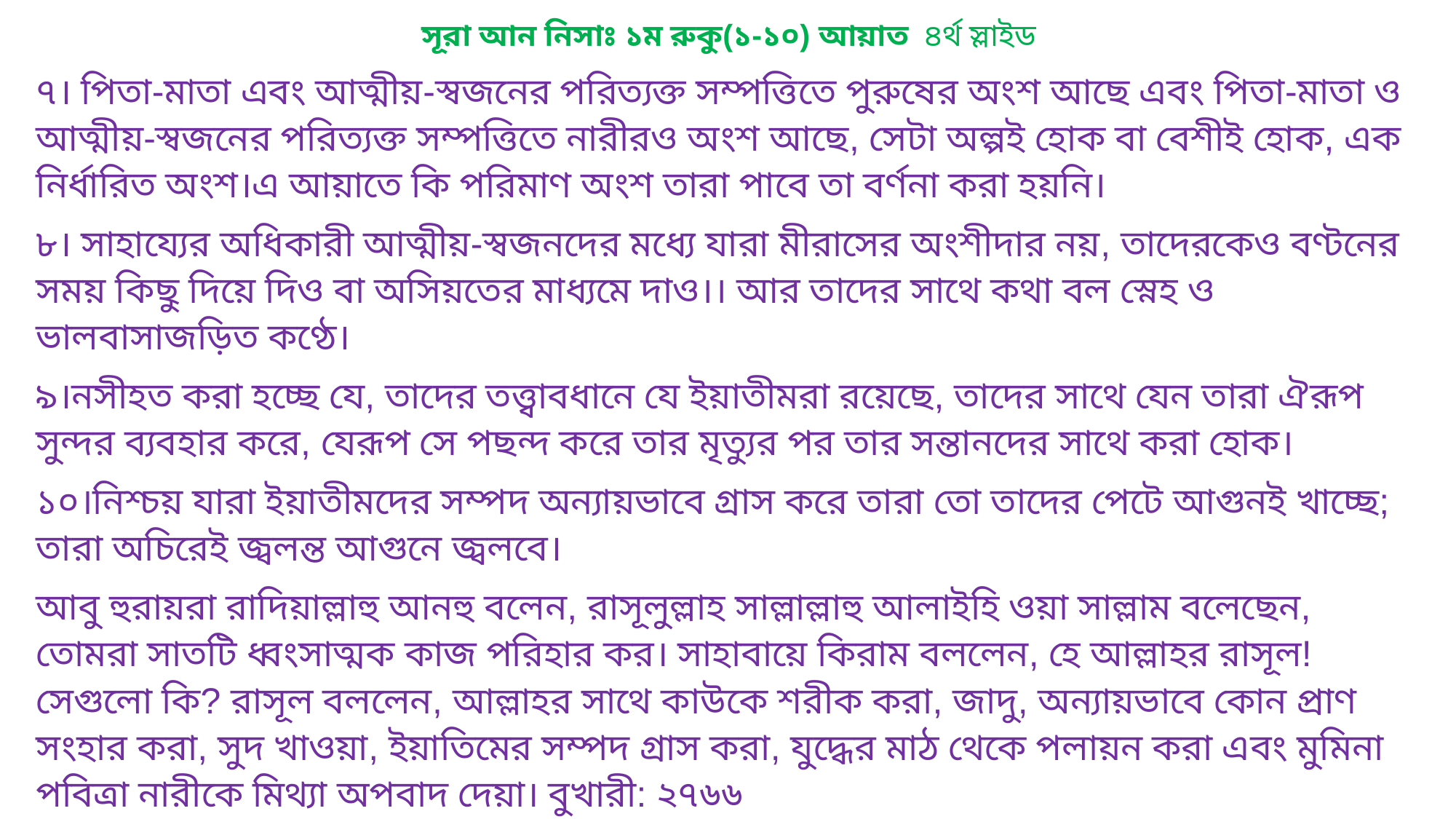

সূরা আন নিসাঃ ১ম রুকু(১-১০) আয়াত  ৪র্থ স্লাইড
৭। পিতা-মাতা এবং আত্মীয়-স্বজনের পরিত্যক্ত সম্পত্তিতে পুরুষের অংশ আছে এবং পিতা-মাতা ও আত্মীয়-স্বজনের পরিত্যক্ত সম্পত্তিতে নারীরও অংশ আছে, সেটা অল্পই হোক বা বেশীই হোক, এক নির্ধারিত অংশ।এ আয়াতে কি পরিমাণ অংশ তারা পাবে তা বর্ণনা করা হয়নি।
৮। সাহায্যের অধিকারী আত্মীয়-স্বজনদের মধ্যে যারা মীরাসের অংশীদার নয়, তাদেরকেও বণ্টনের সময় কিছু দিয়ে দিও বা অসিয়তের মাধ্যমে দাও।। আর তাদের সাথে কথা বল স্নেহ ও ভালবাসাজড়িত কণ্ঠে।
৯।নসীহত করা হচ্ছে যে, তাদের তত্ত্বাবধানে যে ইয়াতীমরা রয়েছে, তাদের সাথে যেন তারা ঐরূপ সুন্দর ব্যবহার করে, যেরূপ সে পছন্দ করে তার মৃত্যুর পর তার সন্তানদের সাথে করা হোক।
১০।নিশ্চয় যারা ইয়াতীমদের সম্পদ অন্যায়ভাবে গ্রাস করে তারা তো তাদের পেটে আগুনই খাচ্ছে; তারা অচিরেই জ্বলন্ত আগুনে জ্বলবে।
আবু হুরায়রা রাদিয়াল্লাহু আনহু বলেন, রাসূলুল্লাহ সাল্লাল্লাহু আলাইহি ওয়া সাল্লাম বলেছেন, তোমরা সাতটি ধ্বংসাত্মক কাজ পরিহার কর। সাহাবায়ে কিরাম বললেন, হে আল্লাহর রাসূল! সেগুলো কি? রাসূল বললেন, আল্লাহর সাথে কাউকে শরীক করা, জাদু, অন্যায়ভাবে কোন প্রাণ সংহার করা, সুদ খাওয়া, ইয়াতিমের সম্পদ গ্রাস করা, যুদ্ধের মাঠ থেকে পলায়ন করা এবং মুমিনা পবিত্রা নারীকে মিথ্যা অপবাদ দেয়া। বুখারী: ২৭৬৬
আল্লাহর নামঃ   - পর্যবেক্ষন       رَقِیۡبًا